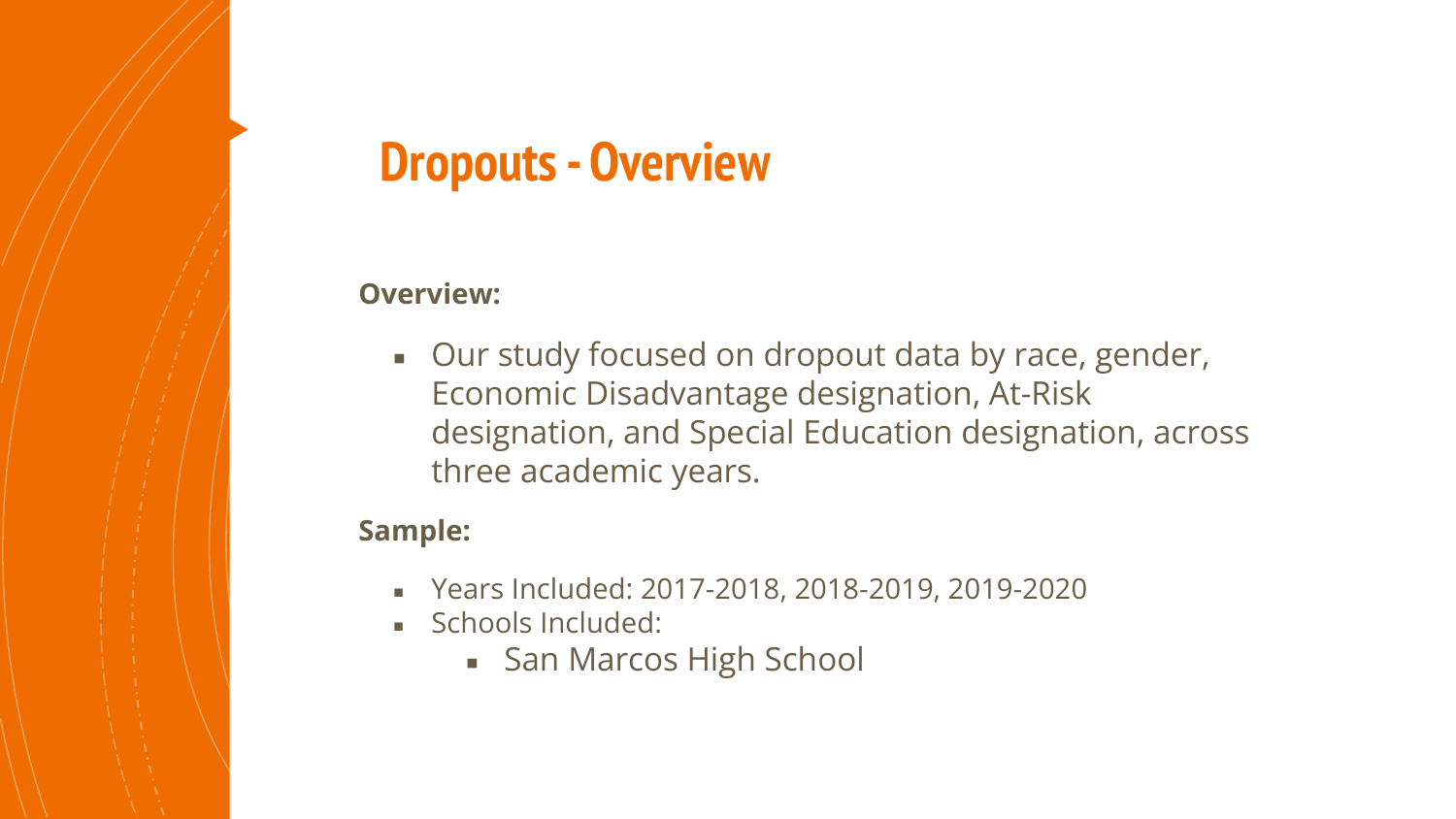

# Dropouts - Overview

Overview:
Our study focused on dropout data by race, gender, Economic Disadvantage designation, At-Risk designation, and Special Education designation, across three academic years.
Sample:
Years Included: 2017-2018, 2018-2019, 2019-2020
Schools Included:
San Marcos High School